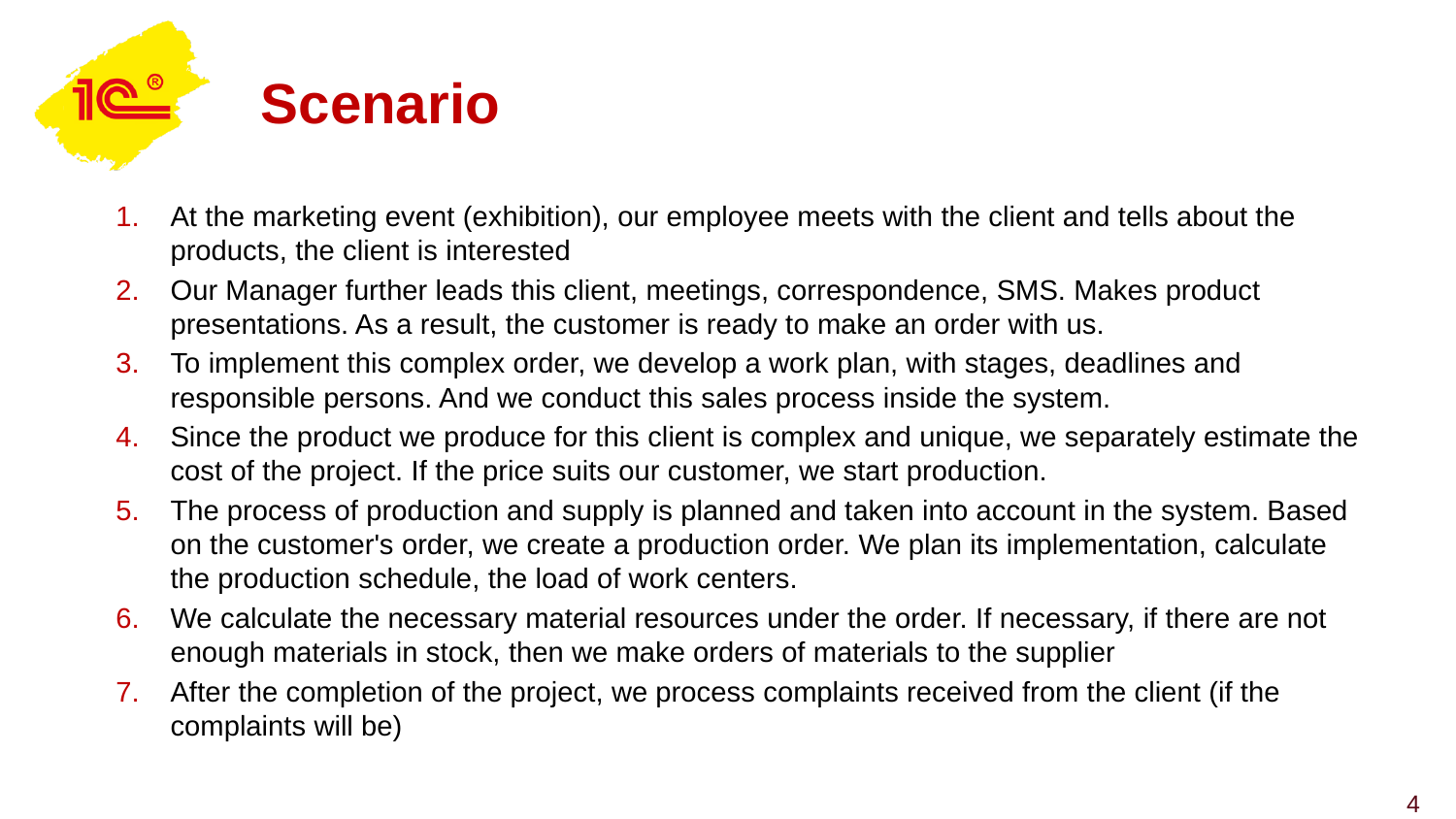

# Scenario
At the marketing event (exhibition), our employee meets with the client and tells about the products, the client is interested
Our Manager further leads this client, meetings, correspondence, SMS. Makes product presentations. As a result, the customer is ready to make an order with us.
To implement this complex order, we develop a work plan, with stages, deadlines and responsible persons. And we conduct this sales process inside the system.
Since the product we produce for this client is complex and unique, we separately estimate the cost of the project. If the price suits our customer, we start production.
The process of production and supply is planned and taken into account in the system. Based on the customer's order, we create a production order. We plan its implementation, calculate the production schedule, the load of work centers.
We calculate the necessary material resources under the order. If necessary, if there are not enough materials in stock, then we make orders of materials to the supplier
After the completion of the project, we process complaints received from the client (if the complaints will be)

4